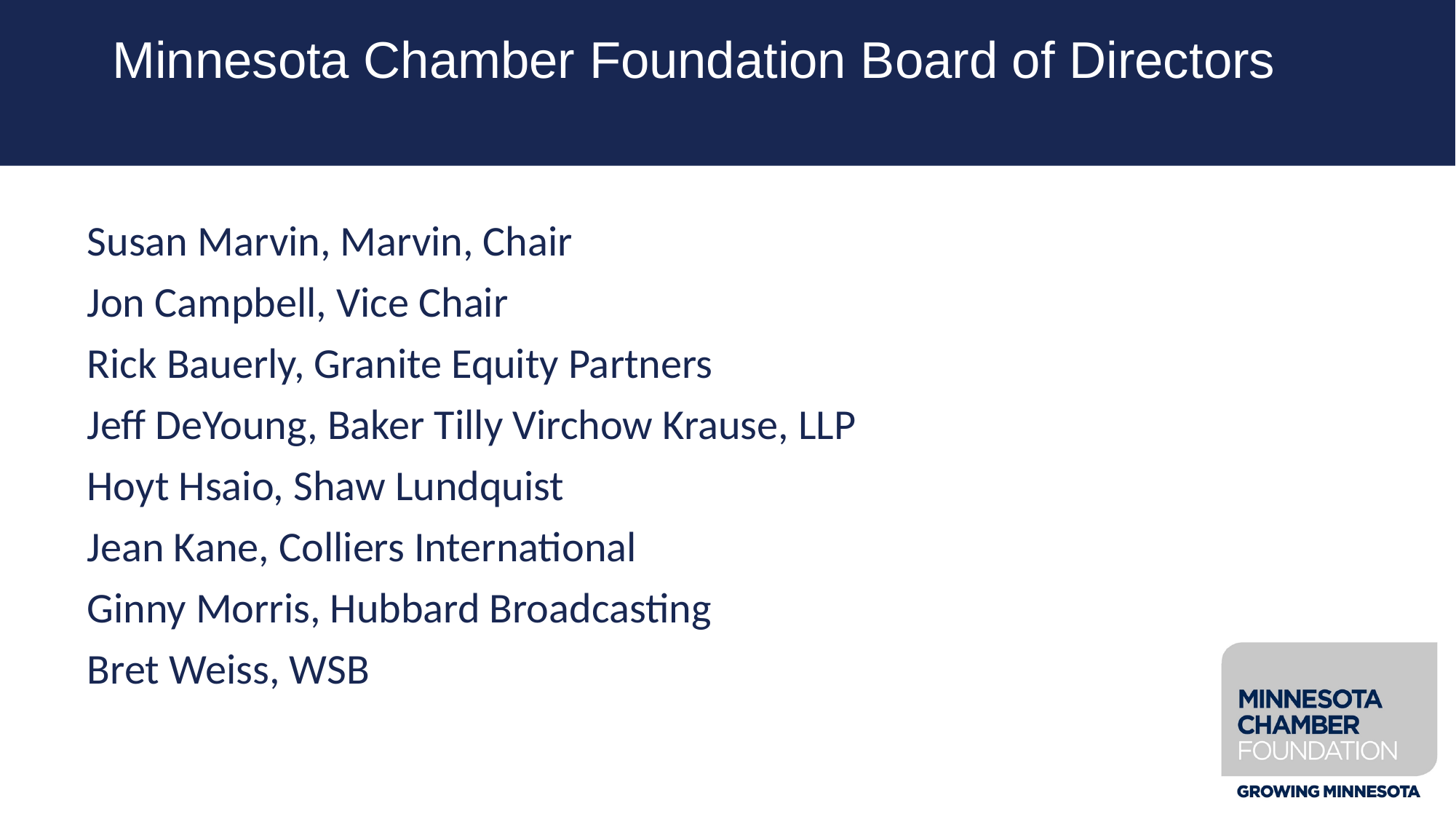

# Minnesota Chamber Foundation Board of Directors
Susan Marvin, Marvin, Chair
Jon Campbell, Vice Chair
Rick Bauerly, Granite Equity Partners
Jeff DeYoung, Baker Tilly Virchow Krause, LLP
Hoyt Hsaio, Shaw Lundquist
Jean Kane, Colliers International
Ginny Morris, Hubbard Broadcasting
Bret Weiss, WSB